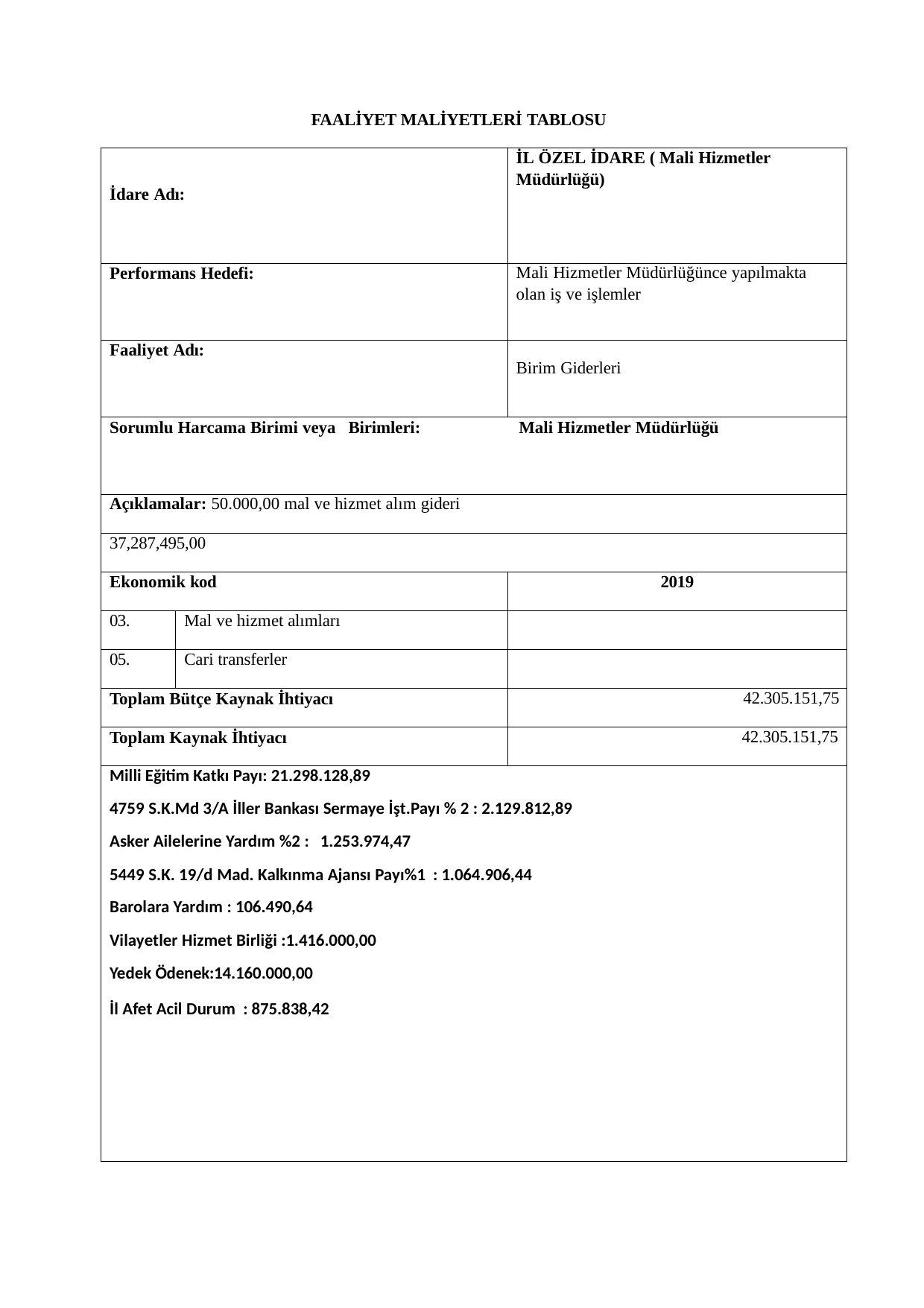

FAALİYET MALİYETLERİ TABLOSU
| İdare Adı: |  | İL ÖZEL İDARE ( Mali Hizmetler Müdürlüğü) |
| --- | --- | --- |
| Performans Hedefi: |  | Mali Hizmetler Müdürlüğünce yapılmakta olan iş ve işlemler |
| Faaliyet Adı: |  | Birim Giderleri |
| Sorumlu Harcama Birimi veya Birimleri: Mali Hizmetler Müdürlüğü |  |  |
| Açıklamalar: 50.000,00 mal ve hizmet alım gideri |  |  |
| 37,287,495,00 |  |  |
| Ekonomik kod |  | 2019 |
| 03. | Mal ve hizmet alımları |  |
| 05. | Cari transferler |  |
| Toplam Bütçe Kaynak İhtiyacı |  | 42.305.151,75 |
| Toplam Kaynak İhtiyacı |  | 42.305.151,75 |
| Milli Eğitim Katkı Payı: 21.298.128,89 4759 S.K.Md 3/A İller Bankası Sermaye İşt.Payı % 2 : 2.129.812,89 Asker Ailelerine Yardım %2 : 1.253.974,47 5449 S.K. 19/d Mad. Kalkınma Ajansı Payı%1 : 1.064.906,44 Barolara Yardım : 106.490,64 Vilayetler Hizmet Birliği :1.416.000,00 Yedek Ödenek:14.160.000,00 İl Afet Acil Durum : 875.838,42 |  |  |